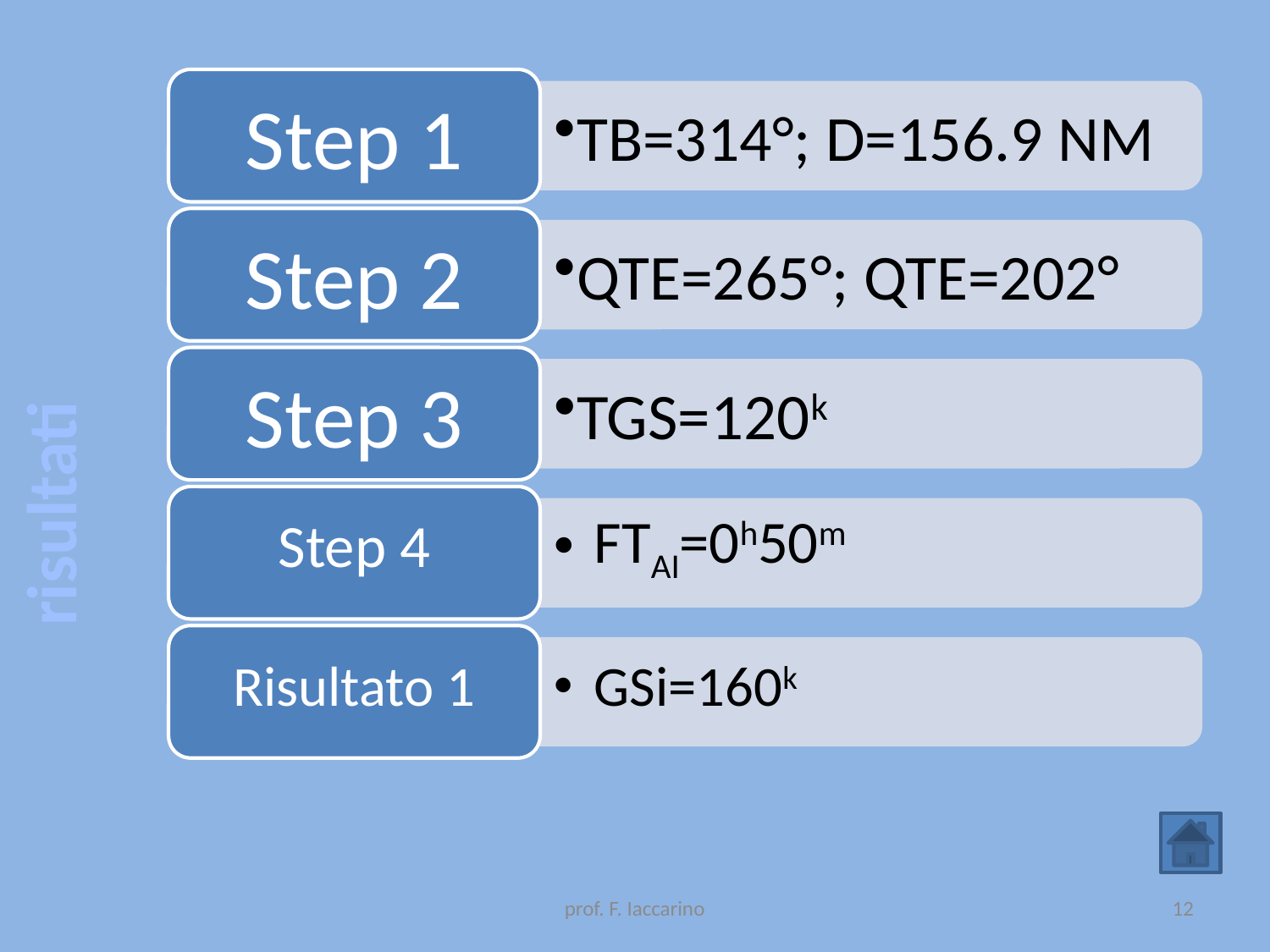

Step 1
Step 2
Step 3
Risultato 1
Step 4
GSi=160k
TB=314°; D=156.9 NM
QTE=265°; QTE=202°
TGS=120k
FTAI=0h50m
risultati

prof. F. Iaccarino
12